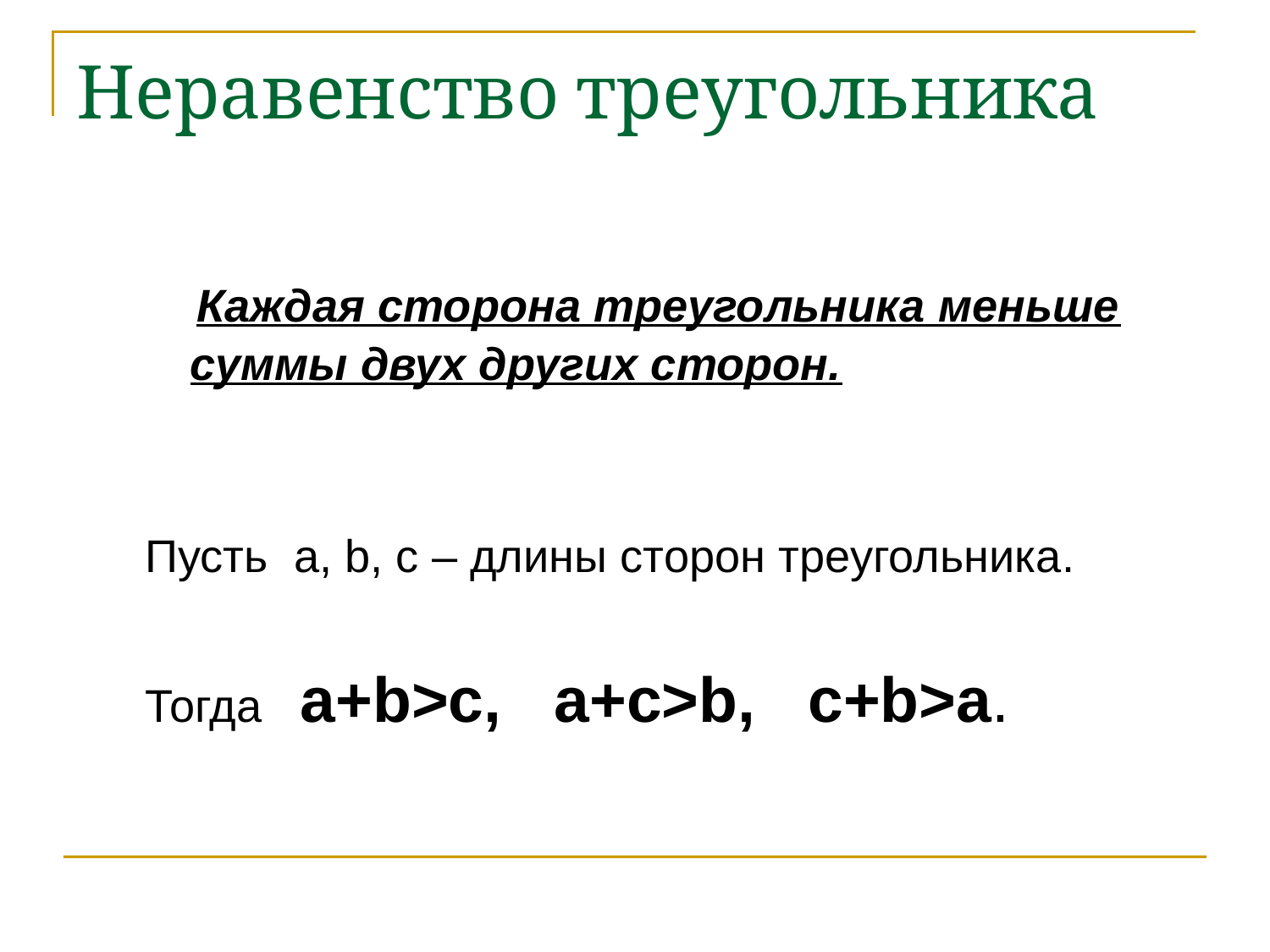

# Неравенство треугольника
   Каждая сторона треугольника меньше суммы двух других сторон.

Пусть  a, b, c – длины сторон треугольника.

Тогда   a+b>c,   a+c>b,   c+b>a.